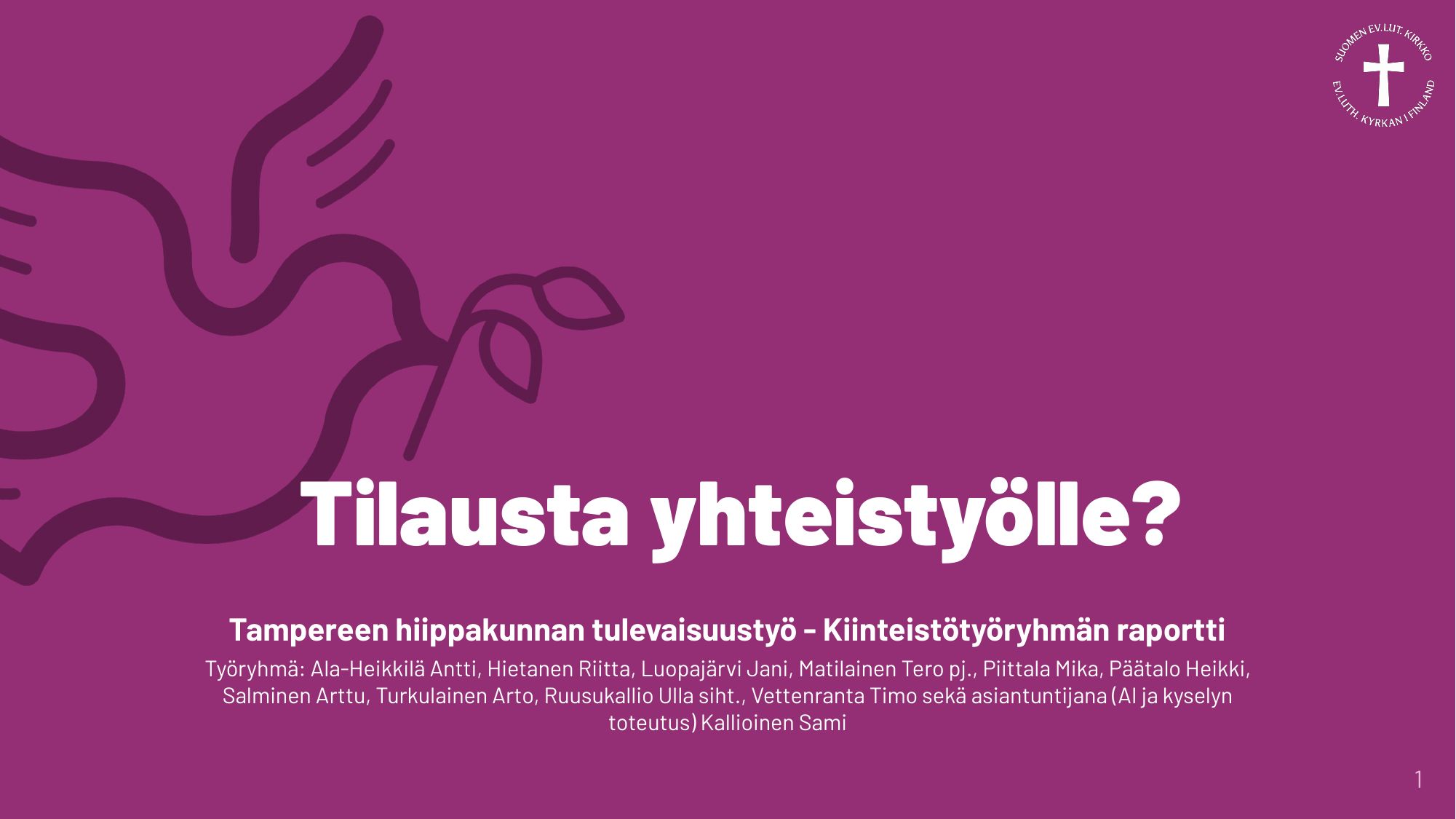

# Tilausta yhteistyölle?
Tampereen hiippakunnan tulevaisuustyö - Kiinteistötyöryhmän raportti
Työryhmä: Ala-Heikkilä Antti, Hietanen Riitta, Luopajärvi Jani, Matilainen Tero pj., Piittala Mika, Päätalo Heikki, Salminen Arttu, Turkulainen Arto, Ruusukallio Ulla siht., Vettenranta Timo sekä asiantuntijana (AI ja kyselyn toteutus) Kallioinen Sami